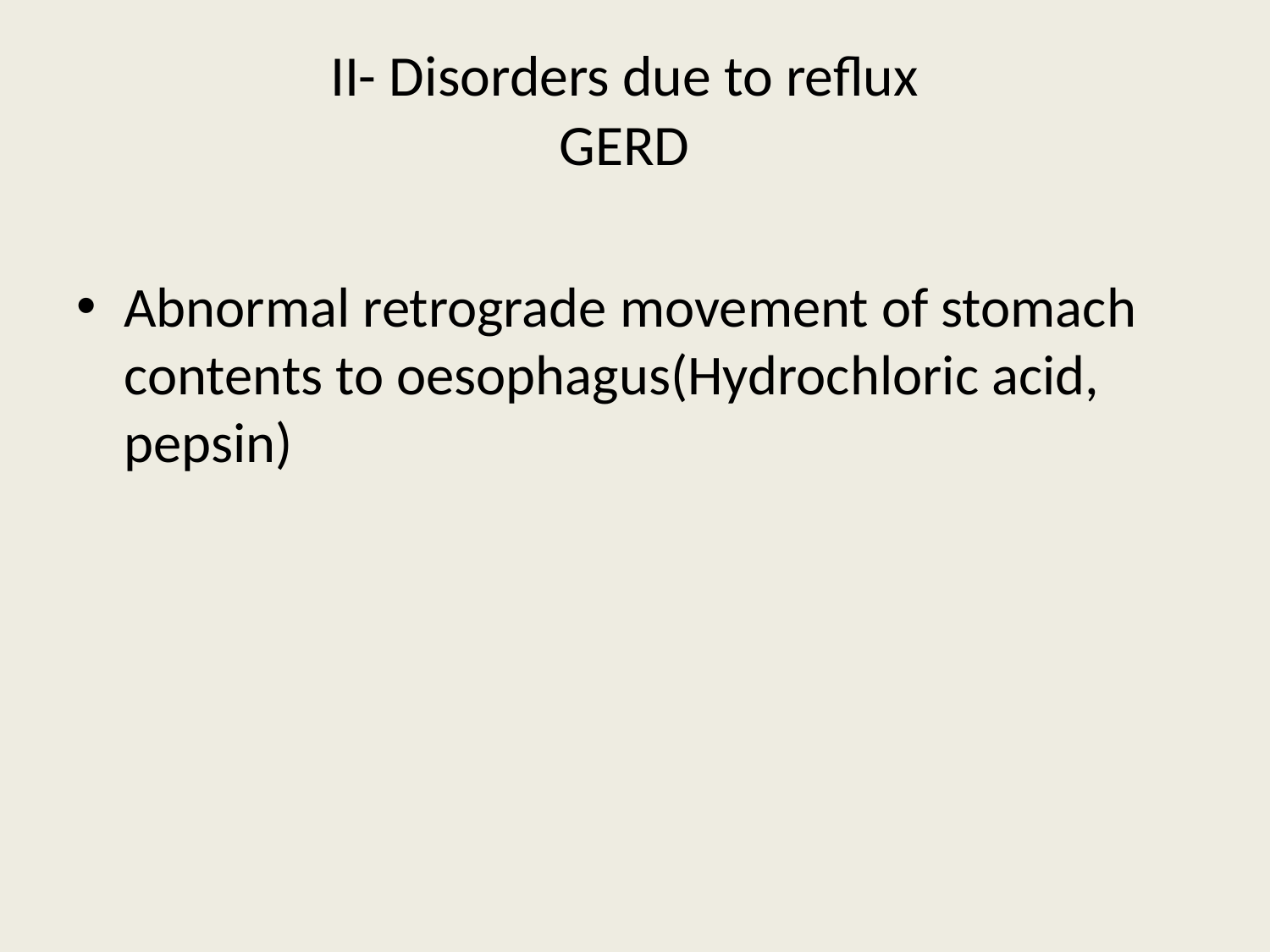

# II- Disorders due to reflux GERD
Abnormal retrograde movement of stomach contents to oesophagus(Hydrochloric acid, pepsin)